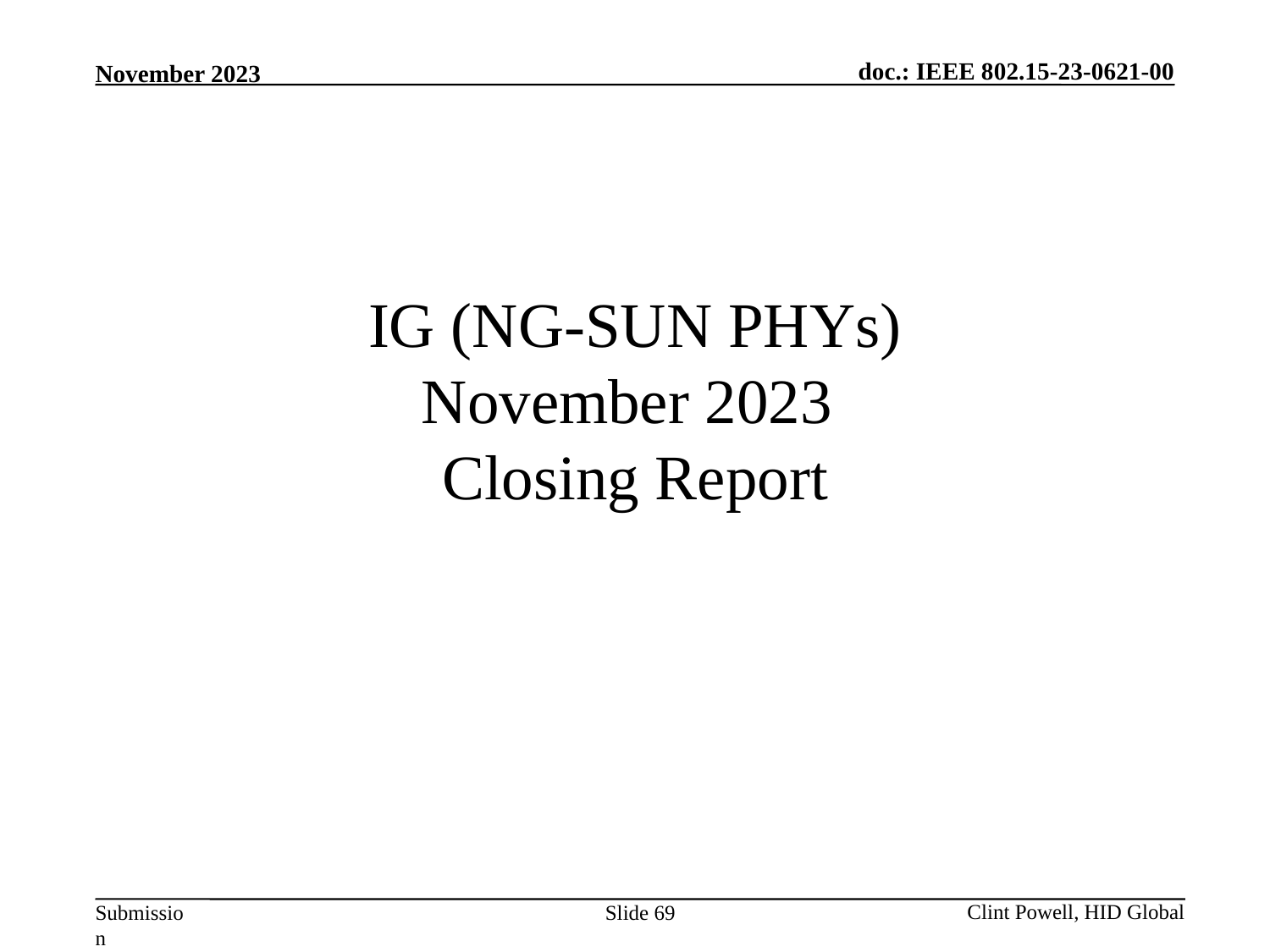

# IG (NG-SUN PHYs) November 2023 Closing Report
Slide 69